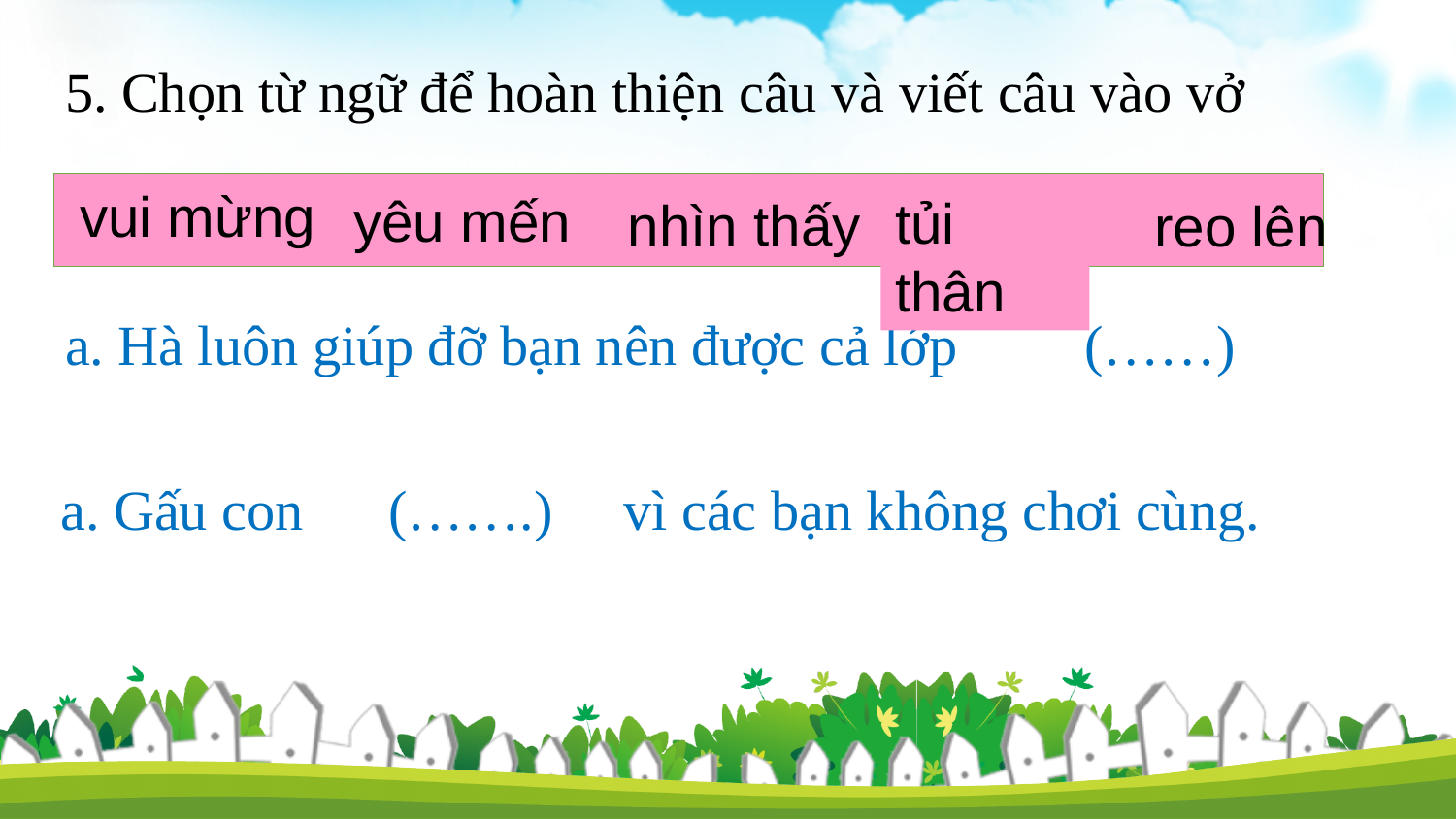

5. Chọn từ ngữ để hoàn thiện câu và viết câu vào vở

vui mừng
yêu mến
tủi thân
nhìn thấy
reo lên
a. Hà luôn giúp đỡ bạn nên được cả lớp         (……)
a. Gấu con      (…….)     vì các bạn không chơi cùng.